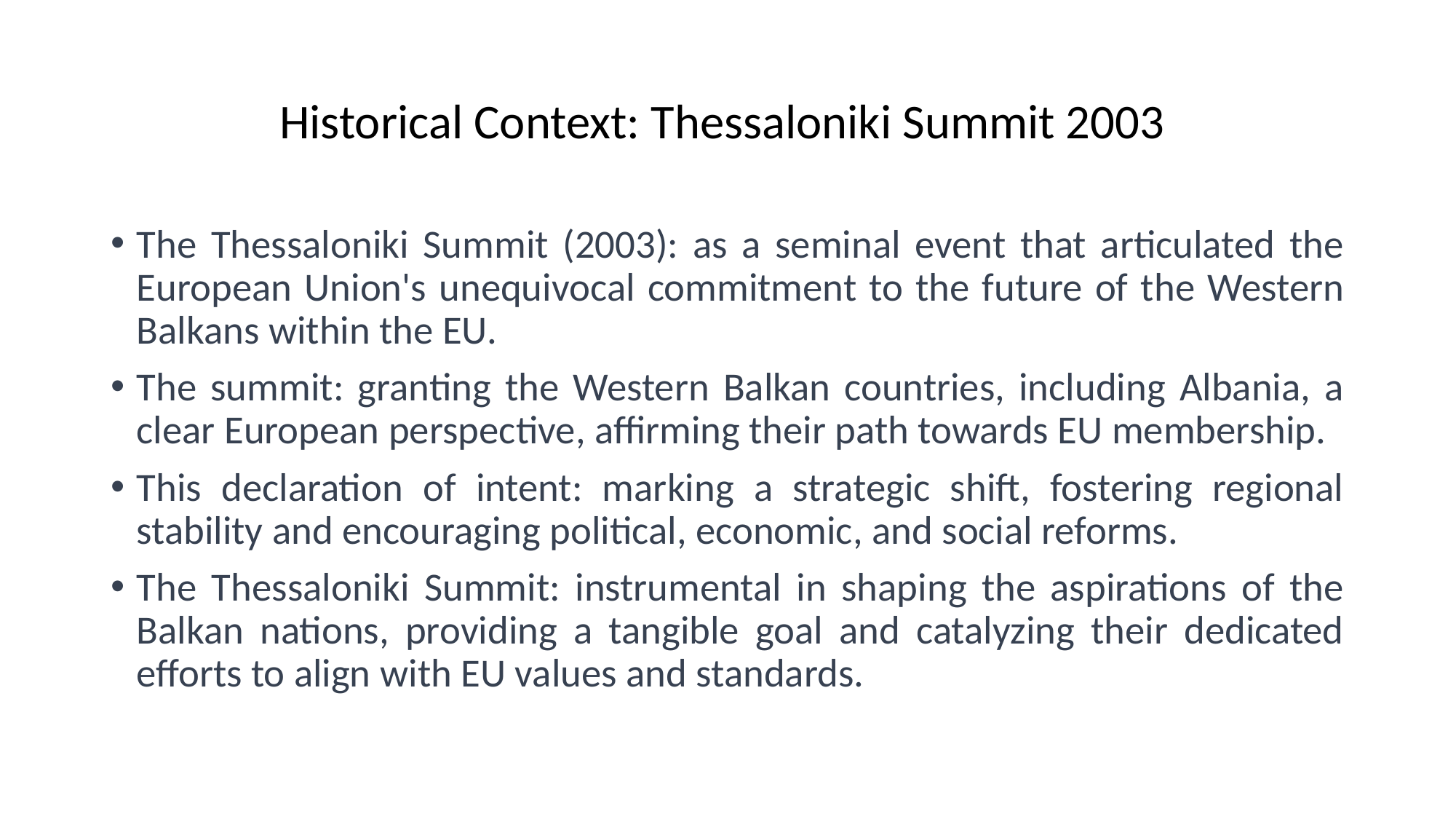

# Historical Context: Thessaloniki Summit 2003
The Thessaloniki Summit (2003): as a seminal event that articulated the European Union's unequivocal commitment to the future of the Western Balkans within the EU.
The summit: granting the Western Balkan countries, including Albania, a clear European perspective, affirming their path towards EU membership.
This declaration of intent: marking a strategic shift, fostering regional stability and encouraging political, economic, and social reforms.
The Thessaloniki Summit: instrumental in shaping the aspirations of the Balkan nations, providing a tangible goal and catalyzing their dedicated efforts to align with EU values and standards.